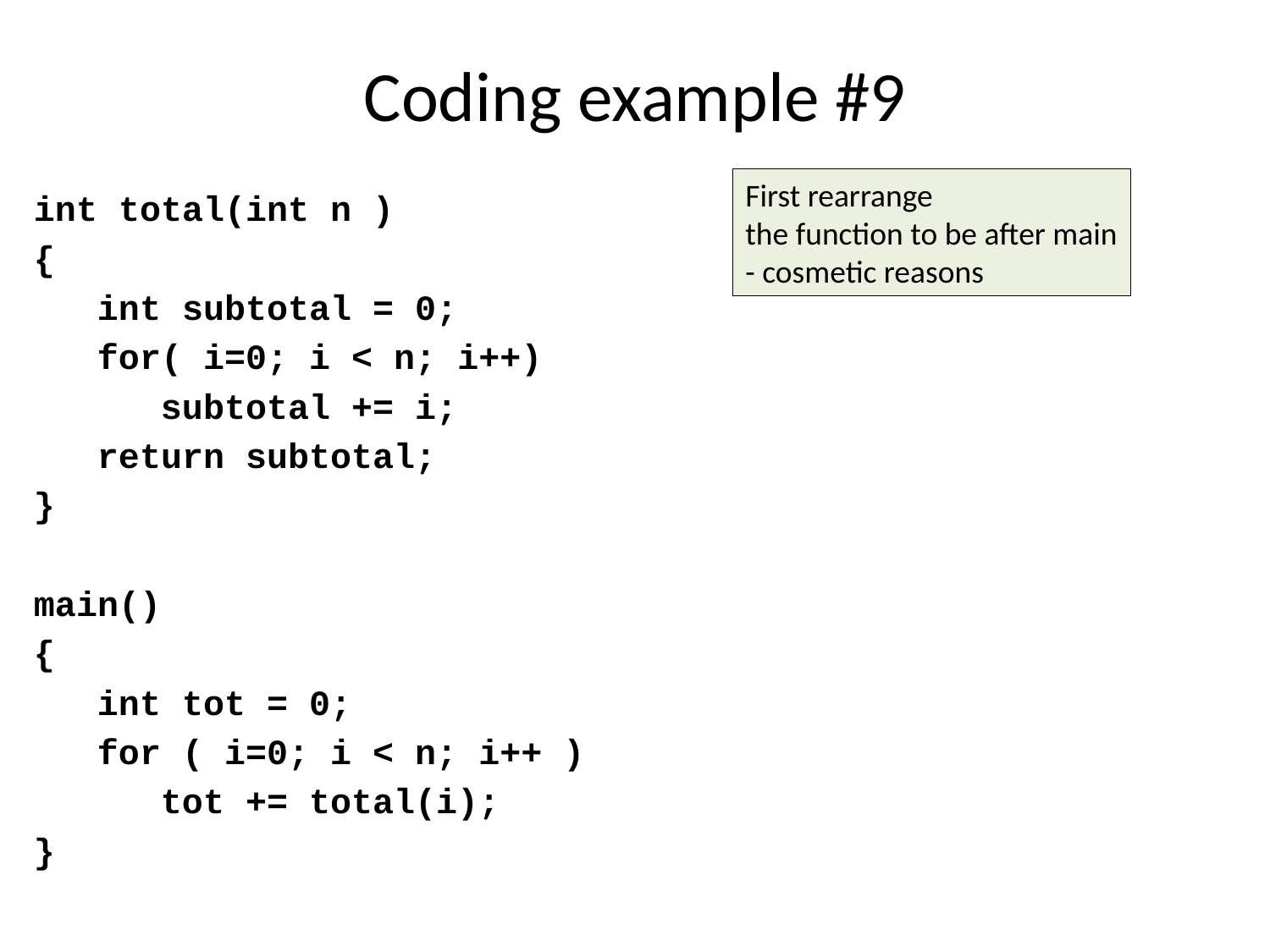

# Coding example #9
First rearrange
the function to be after main
- cosmetic reasons
int total(int n )
{
   int subtotal = 0;
   for( i=0; i < n; i++)
      subtotal += i;
   return subtotal;
}

main()
{
   int tot = 0;
   for ( i=0; i < n; i++ )
      tot += total(i);
}